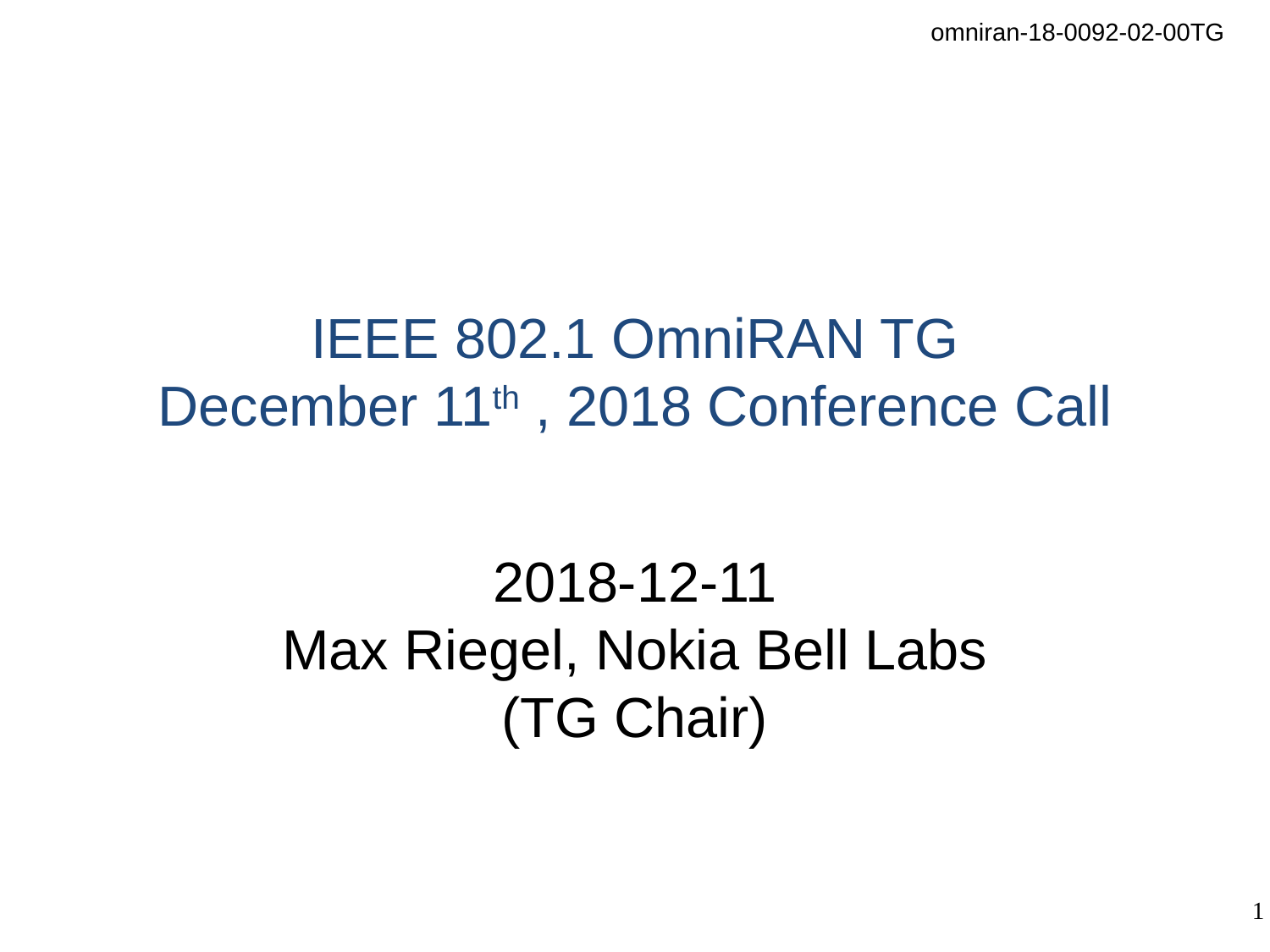

# IEEE 802.1 OmniRAN TG December 11th , 2018 Conference Call
2018-12-11
Max Riegel, Nokia Bell Labs
(TG Chair)